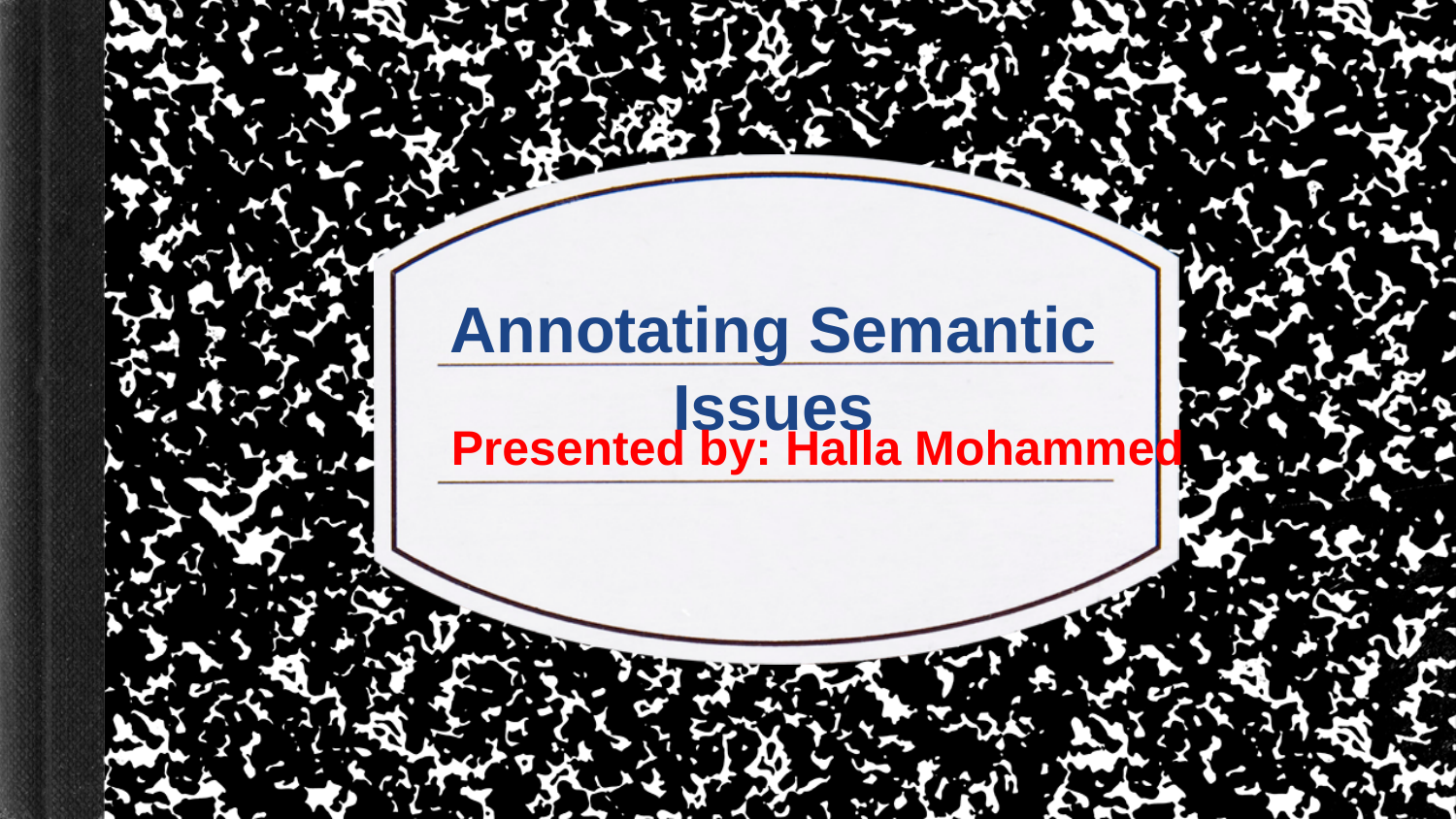

# Annotating Semantic Issues
Presented by: Halla Mohammed